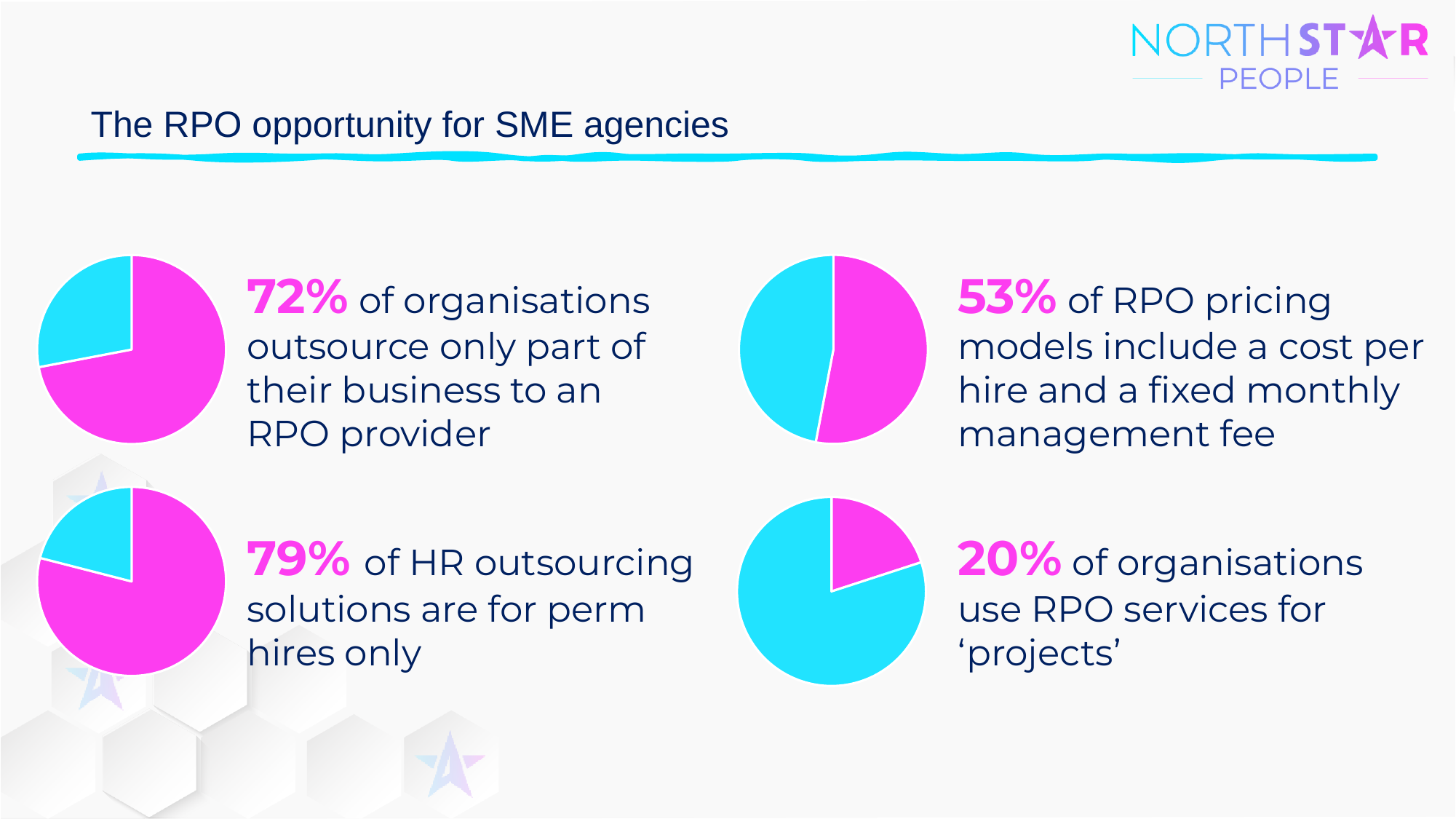

# The RPO opportunity for SME agencies

### Chart

| Category | Column1 |
|---|---|
|  | 53.0 |
|  | 47.0 |
|  | None |
|  | None |

### Chart

| Category | Column1 |
|---|---|
|  | 72.0 |
|  | 28.0 |
|  | None |
|  | None |
53% of RPO pricing models include a cost per hire and a fixed monthly management fee
72% of organisations outsource only part of their business to an RPO provider

### Chart

| Category | Column1 |
|---|---|
|  | 79.0 |
|  | 21.0 |
|  | None |
|  | None |

### Chart

| Category | Column1 |
|---|---|
|  | 20.0 |
|  | 80.0 |
|  | None |
|  | None |
79% of HR outsourcing solutions are for perm hires only
20% of organisations use RPO services for ‘projects’